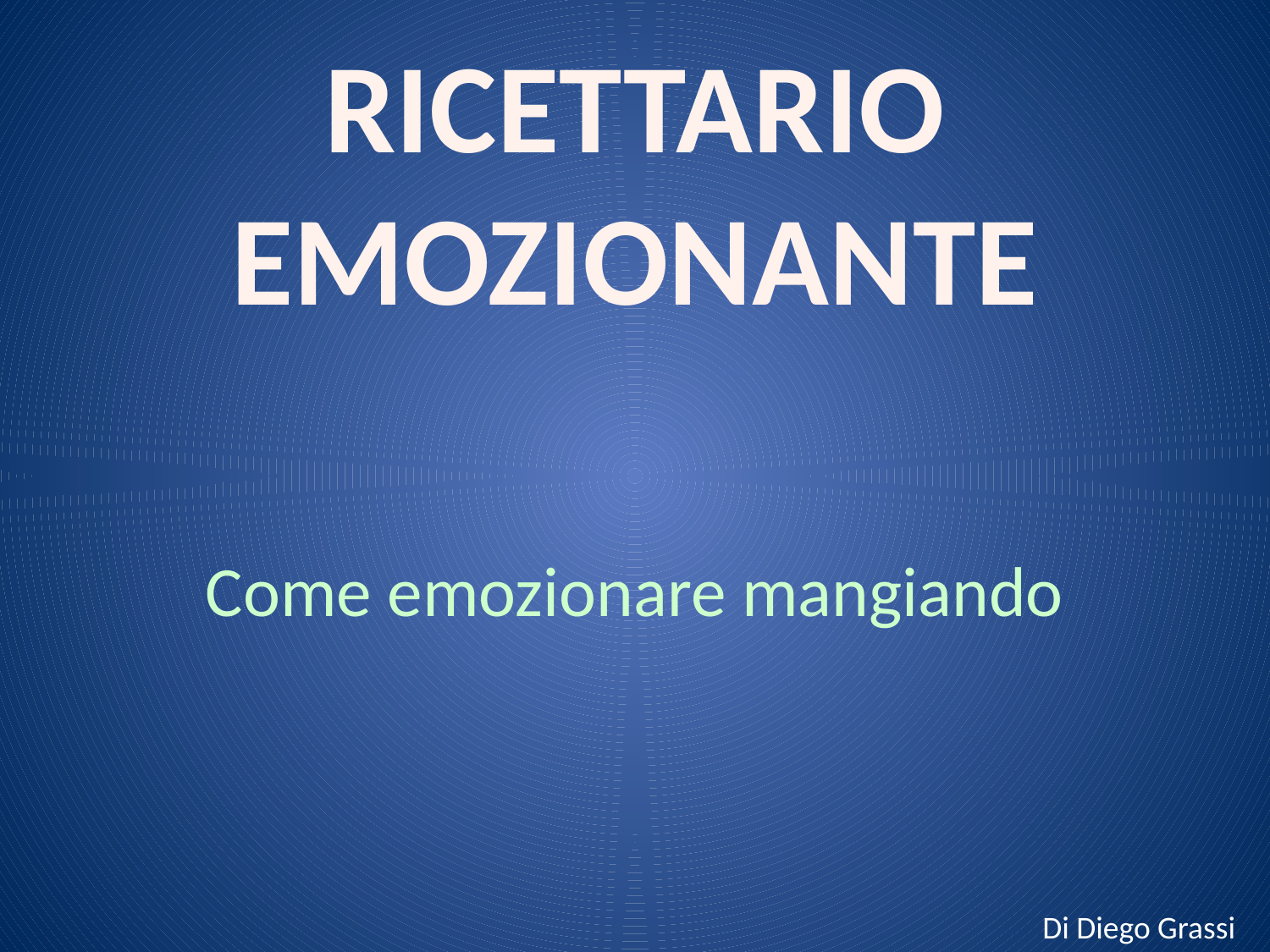

# RICETTARIO EMOZIONANTE
Come emozionare mangiando
Di Diego Grassi